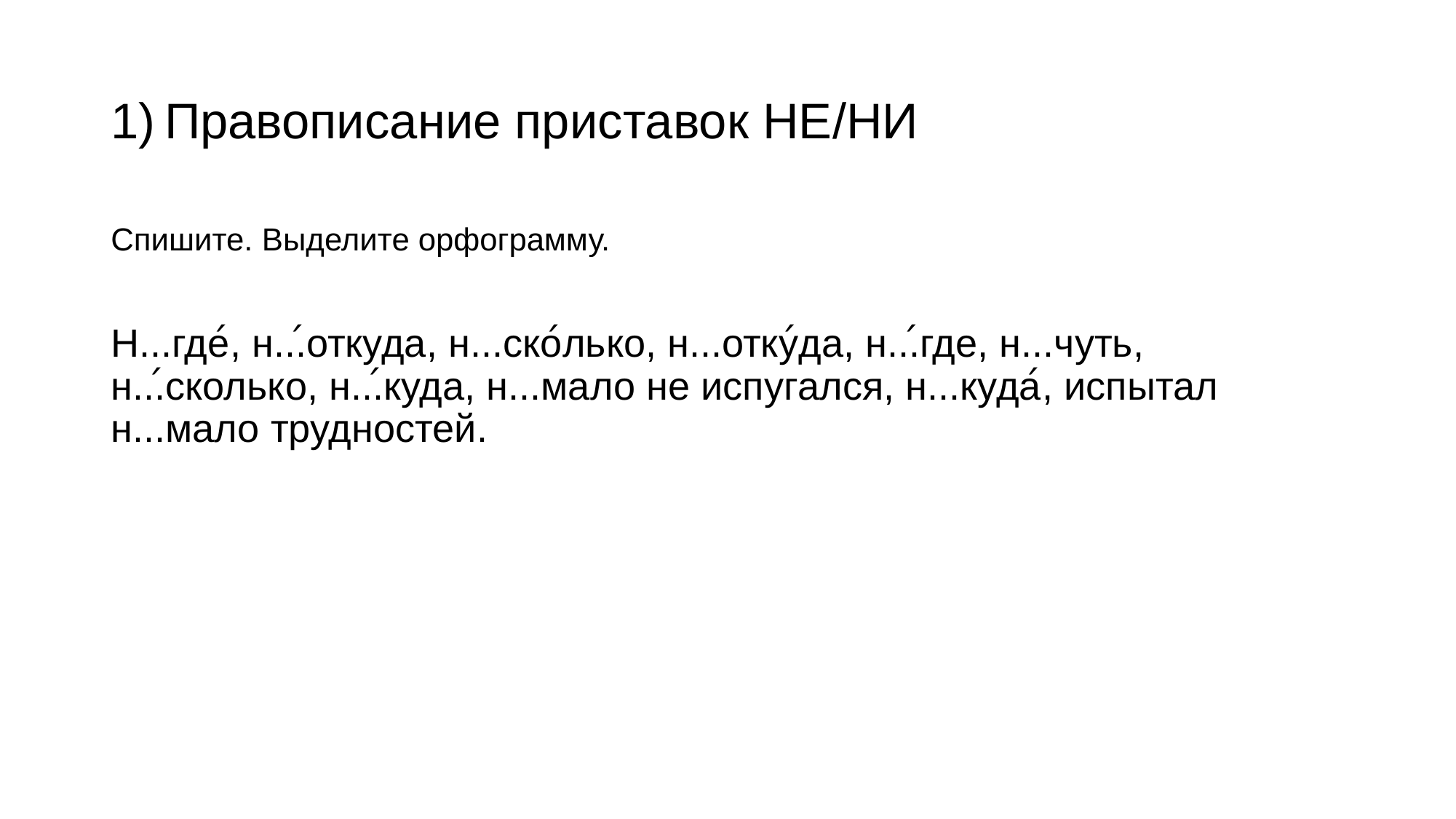

# Правописание приставок НЕ/НИ
Спишите. Выделите орфограмму.

Н...где́, н...́откуда, н...ско́лько, н...отку́да, н...́где, н...чуть, н...́сколько, н...́куда, н...мало не испугался, н...куда́, испытал н...мало трудностей.